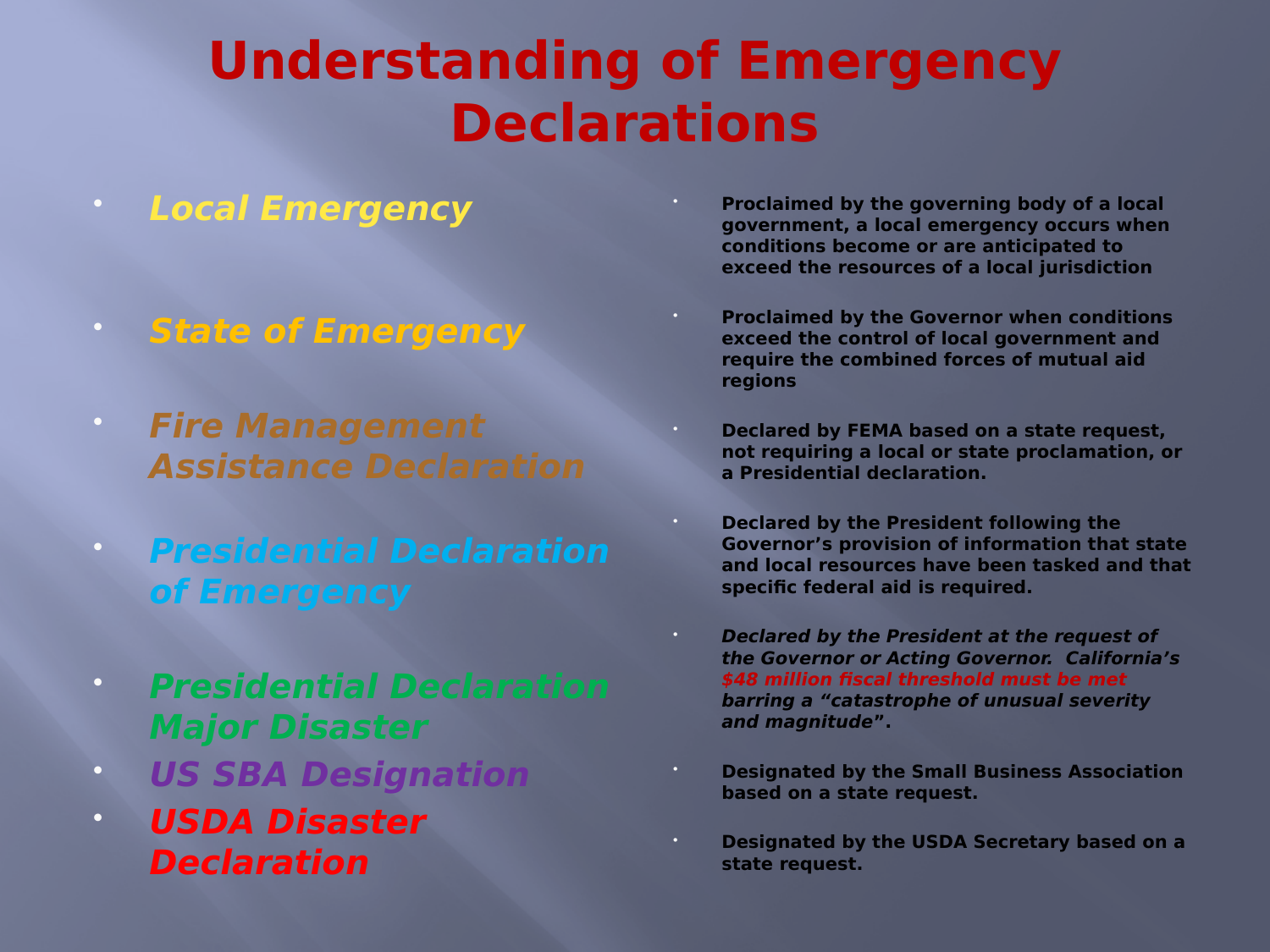

# Understanding of Emergency Declarations

Local Emergency

State of Emergency

Fire Management Assistance Declaration

Presidential Declaration of Emergency

Presidential Declaration Major Disaster
US SBA Designation
USDA Disaster Declaration

Proclaimed by the governing body of a local government, a local emergency occurs when conditions become or are anticipated to exceed the resources of a local jurisdiction

Proclaimed by the Governor when conditions exceed the control of local government and require the combined forces of mutual aid regions

Declared by FEMA based on a state request, not requiring a local or state proclamation, or a Presidential declaration.

Declared by the President following the Governor’s provision of information that state and local resources have been tasked and that specific federal aid is required.

Declared by the President at the request of the Governor or Acting Governor.  California’s $48 million fiscal threshold must be met barring a “catastrophe of unusual severity and magnitude”.

Designated by the Small Business Association based on a state request.

Designated by the USDA Secretary based on a state request.